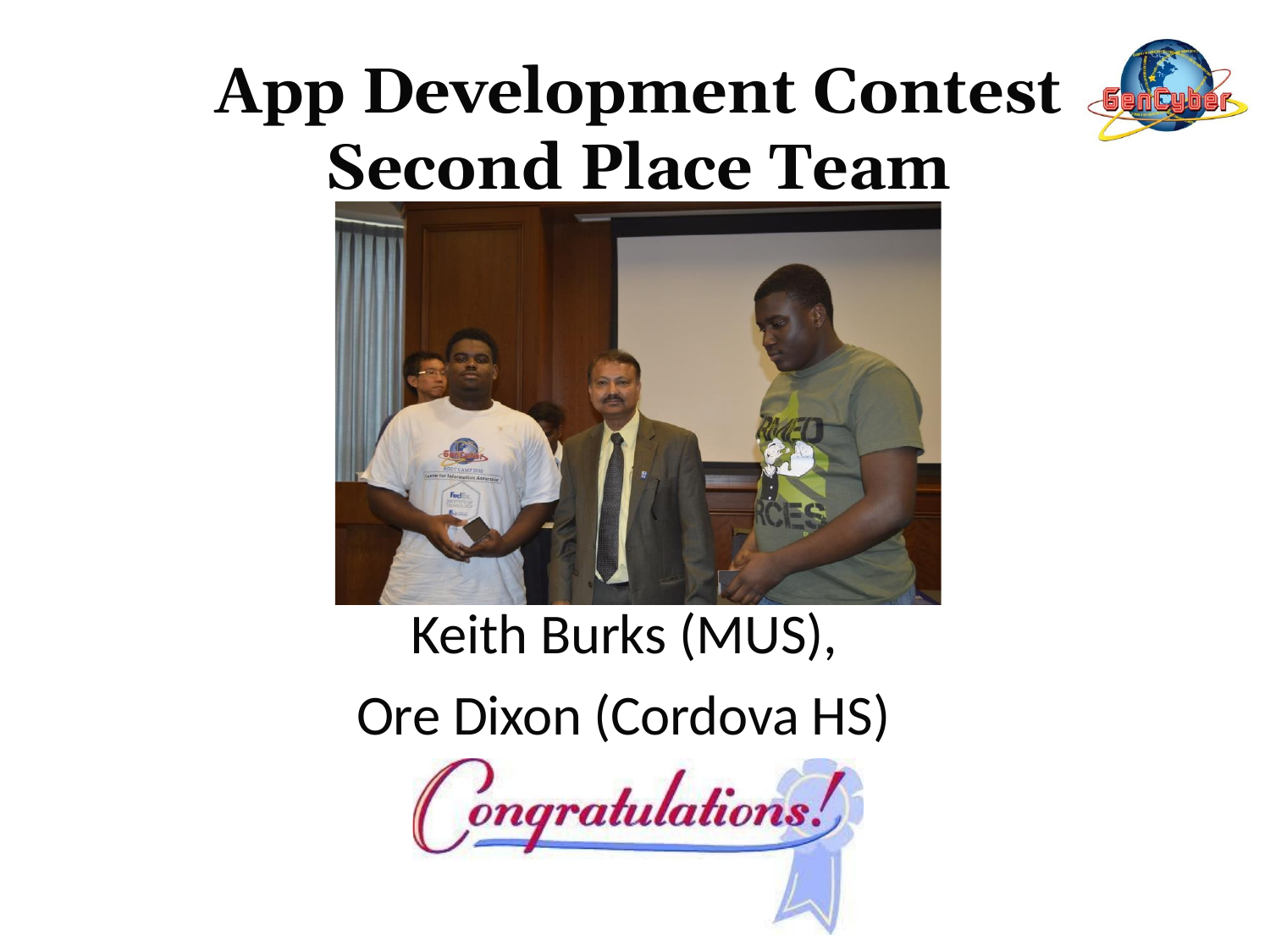

# App Development Contest
Second Place Team

Keith Burks (MUS),
Ore Dixon (Cordova HS)